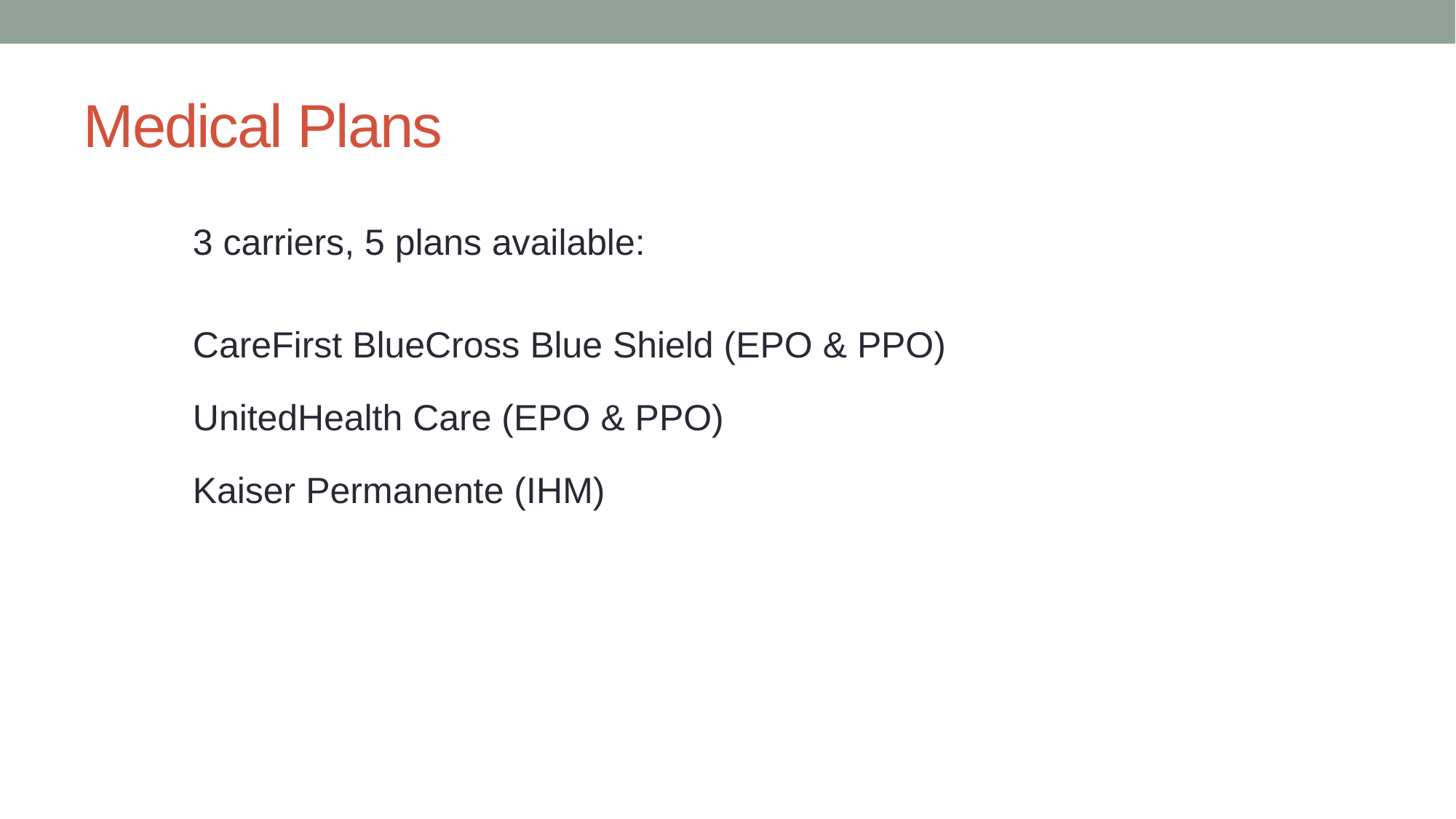

# Medical Plans
	3 carriers, 5 plans available:

	CareFirst BlueCross Blue Shield (EPO & PPO)
	UnitedHealth Care (EPO & PPO)
	Kaiser Permanente (IHM)